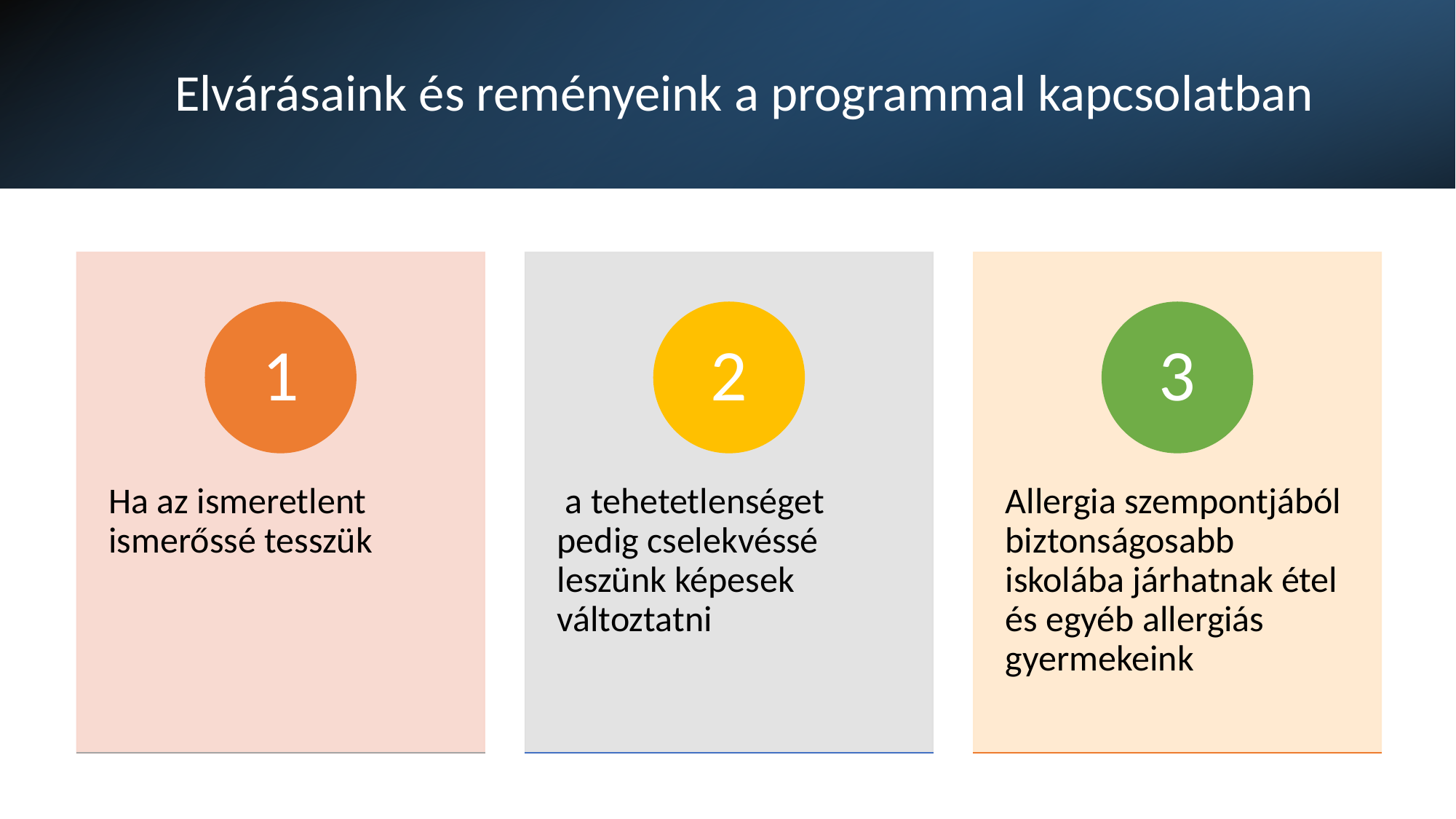

# Elvárásaink és reményeink a programmal kapcsolatban
Ha az ismeretlent ismerőssé tesszük
1
 a tehetetlenséget pedig cselekvéssé leszünk képesek változtatni
2
Allergia szempontjából biztonságosabb iskolába járhatnak étel és egyéb allergiás gyermekeink
3